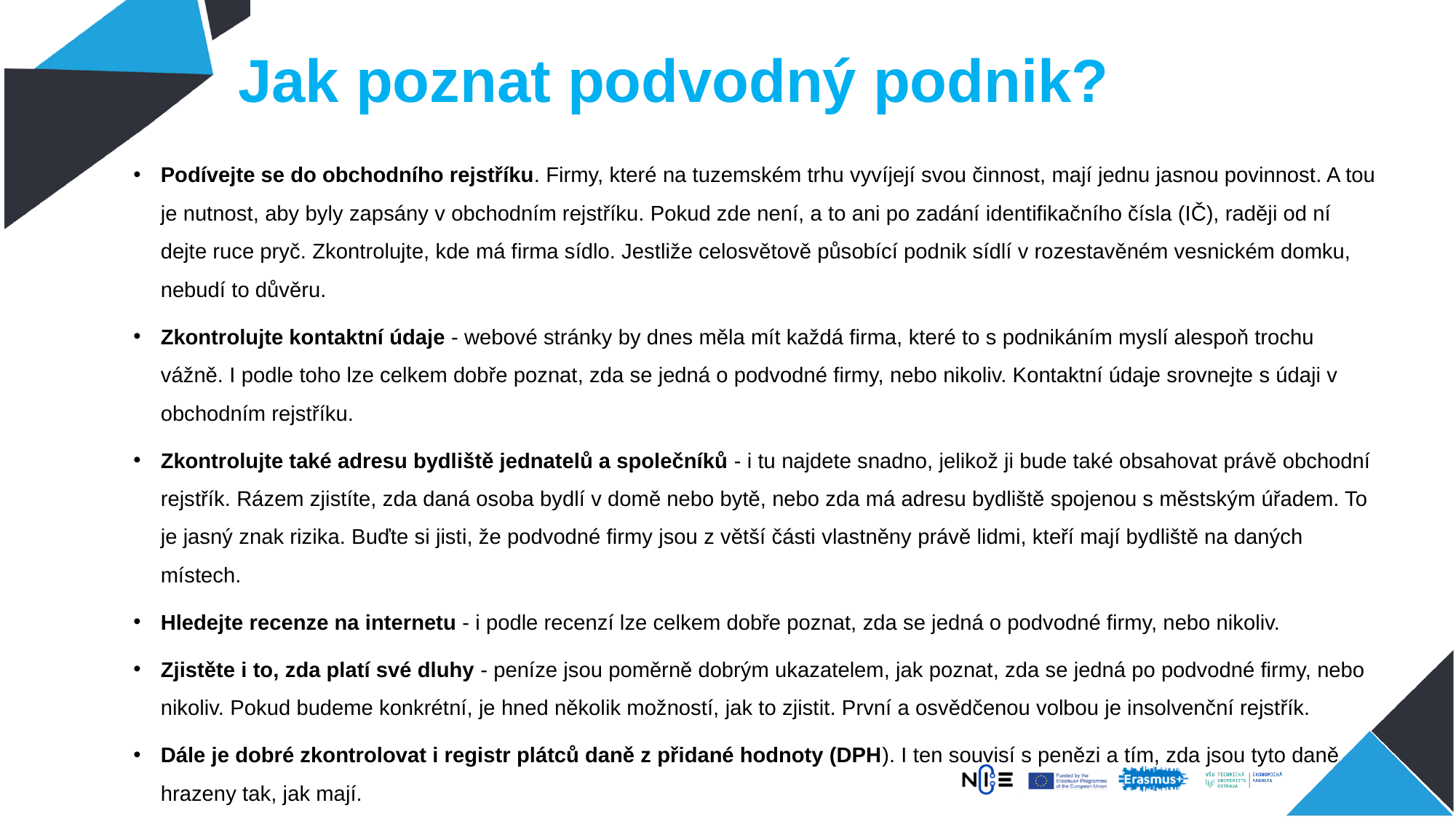

# Jak poznat podvodný podnik?
Podívejte se do obchodního rejstříku. Firmy, které na tuzemském trhu vyvíjejí svou činnost, mají jednu jasnou povinnost. A tou je nutnost, aby byly zapsány v obchodním rejstříku. Pokud zde není, a to ani po zadání identifikačního čísla (IČ), raději od ní dejte ruce pryč. Zkontrolujte, kde má firma sídlo. Jestliže celosvětově působící podnik sídlí v rozestavěném vesnickém domku, nebudí to důvěru.
Zkontrolujte kontaktní údaje - webové stránky by dnes měla mít každá firma, které to s podnikáním myslí alespoň trochu vážně. I podle toho lze celkem dobře poznat, zda se jedná o podvodné firmy, nebo nikoliv. Kontaktní údaje srovnejte s údaji v obchodním rejstříku.
Zkontrolujte také adresu bydliště jednatelů a společníků - i tu najdete snadno, jelikož ji bude také obsahovat právě obchodní rejstřík. Rázem zjistíte, zda daná osoba bydlí v domě nebo bytě, nebo zda má adresu bydliště spojenou s městským úřadem. To je jasný znak rizika. Buďte si jisti, že podvodné firmy jsou z větší části vlastněny právě lidmi, kteří mají bydliště na daných místech.
Hledejte recenze na internetu - i podle recenzí lze celkem dobře poznat, zda se jedná o podvodné firmy, nebo nikoliv.
Zjistěte i to, zda platí své dluhy - peníze jsou poměrně dobrým ukazatelem, jak poznat, zda se jedná po podvodné firmy, nebo nikoliv. Pokud budeme konkrétní, je hned několik možností, jak to zjistit. První a osvědčenou volbou je insolvenční rejstřík.
Dále je dobré zkontrolovat i registr plátců daně z přidané hodnoty (DPH). I ten souvisí s penězi a tím, zda jsou tyto daně hrazeny tak, jak mají.